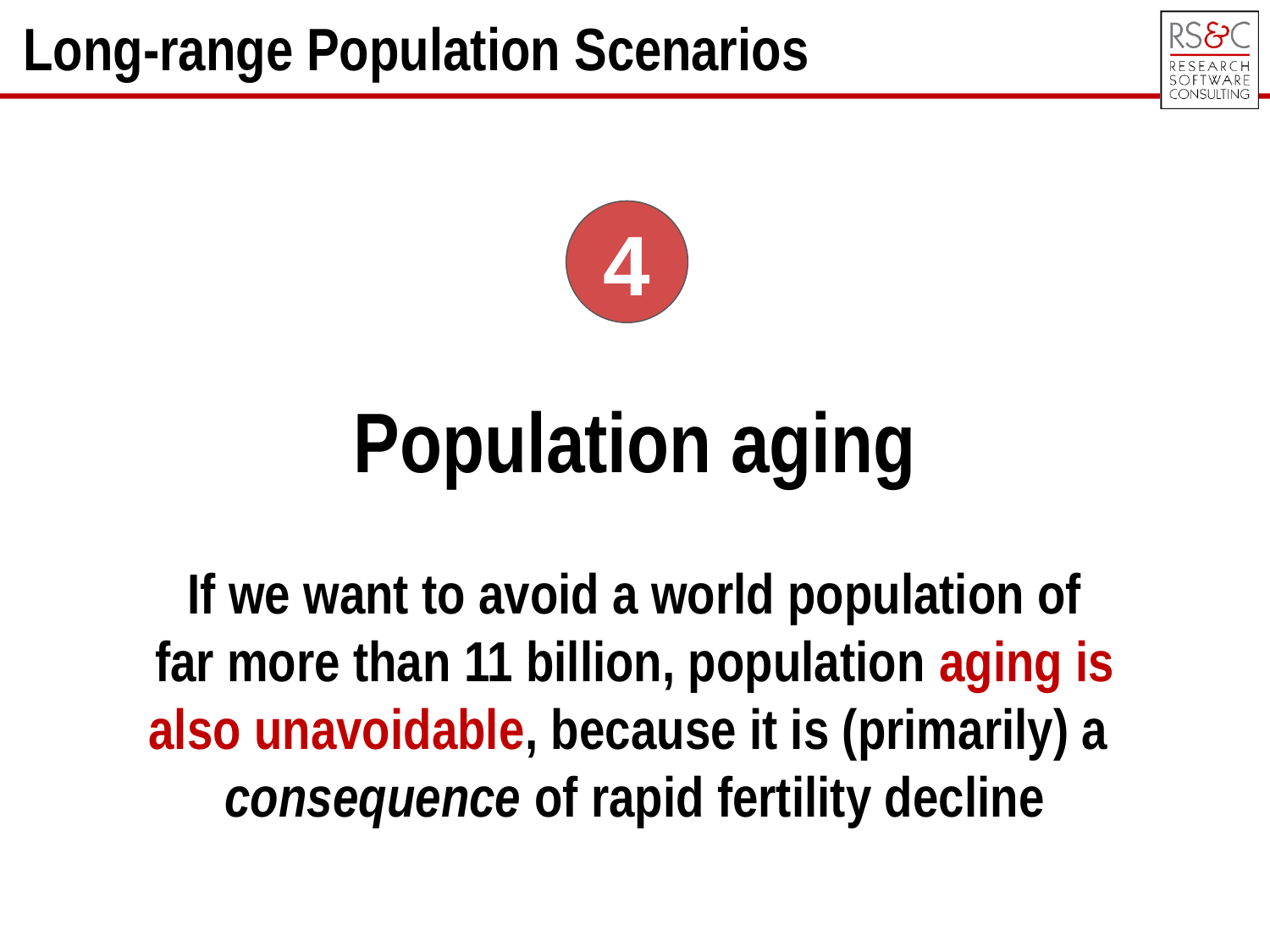

Long-range Population Scenarios
4
Population aging
If we want to avoid a world population of
far more than 11 billion, population aging is
also unavoidable, because it is (primarily) a
consequence of rapid fertility decline